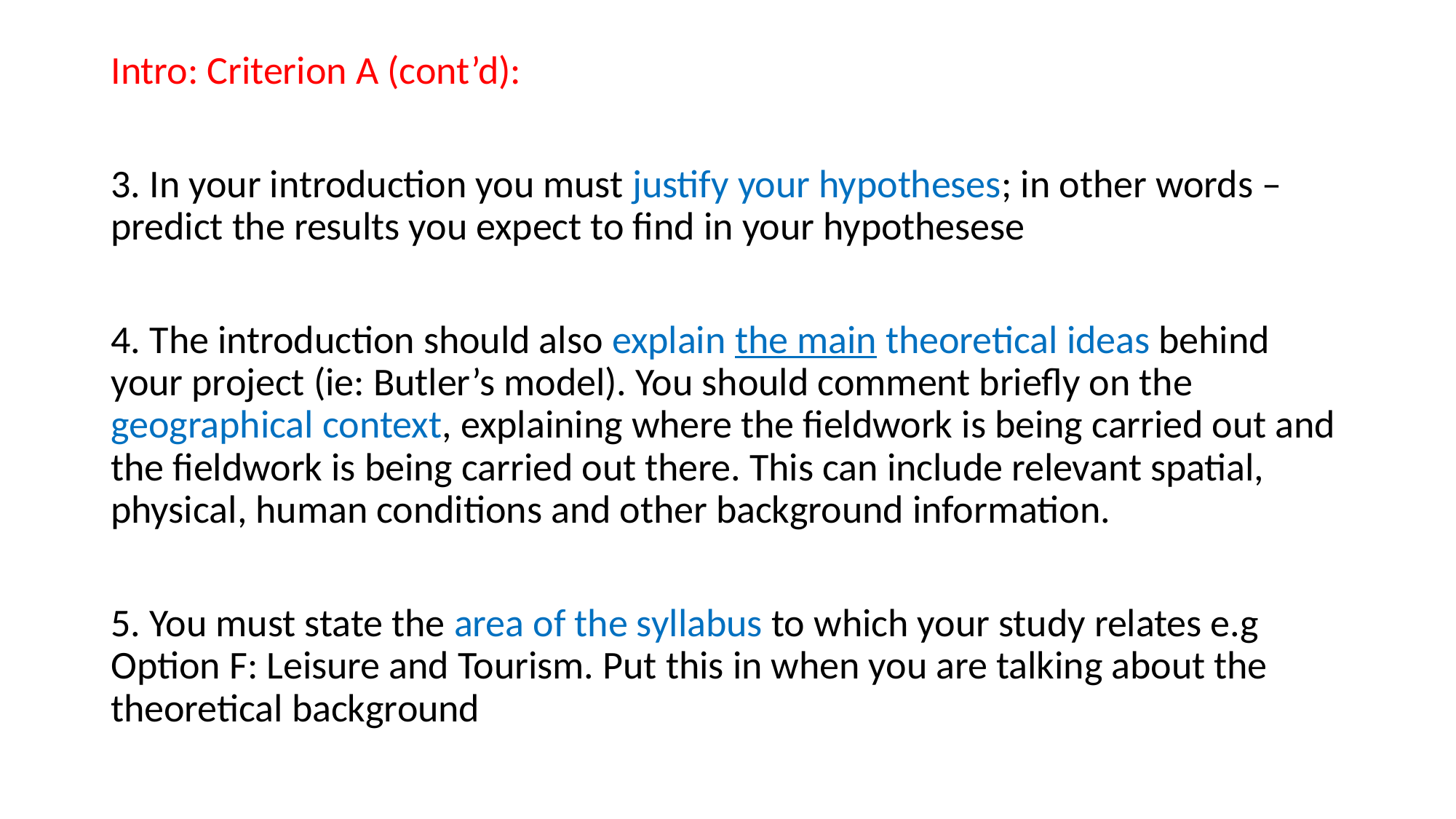

Intro: Criterion A (cont’d):

3. In your introduction you must justify your hypotheses; in other words – predict the results you expect to find in your hypothesese

4. The introduction should also explain the main theoretical ideas behind your project (ie: Butler’s model). You should comment briefly on the geographical context, explaining where the fieldwork is being carried out and the fieldwork is being carried out there. This can include relevant spatial, physical, human conditions and other background information.

5. You must state the area of the syllabus to which your study relates e.g Option F: Leisure and Tourism. Put this in when you are talking about the theoretical background